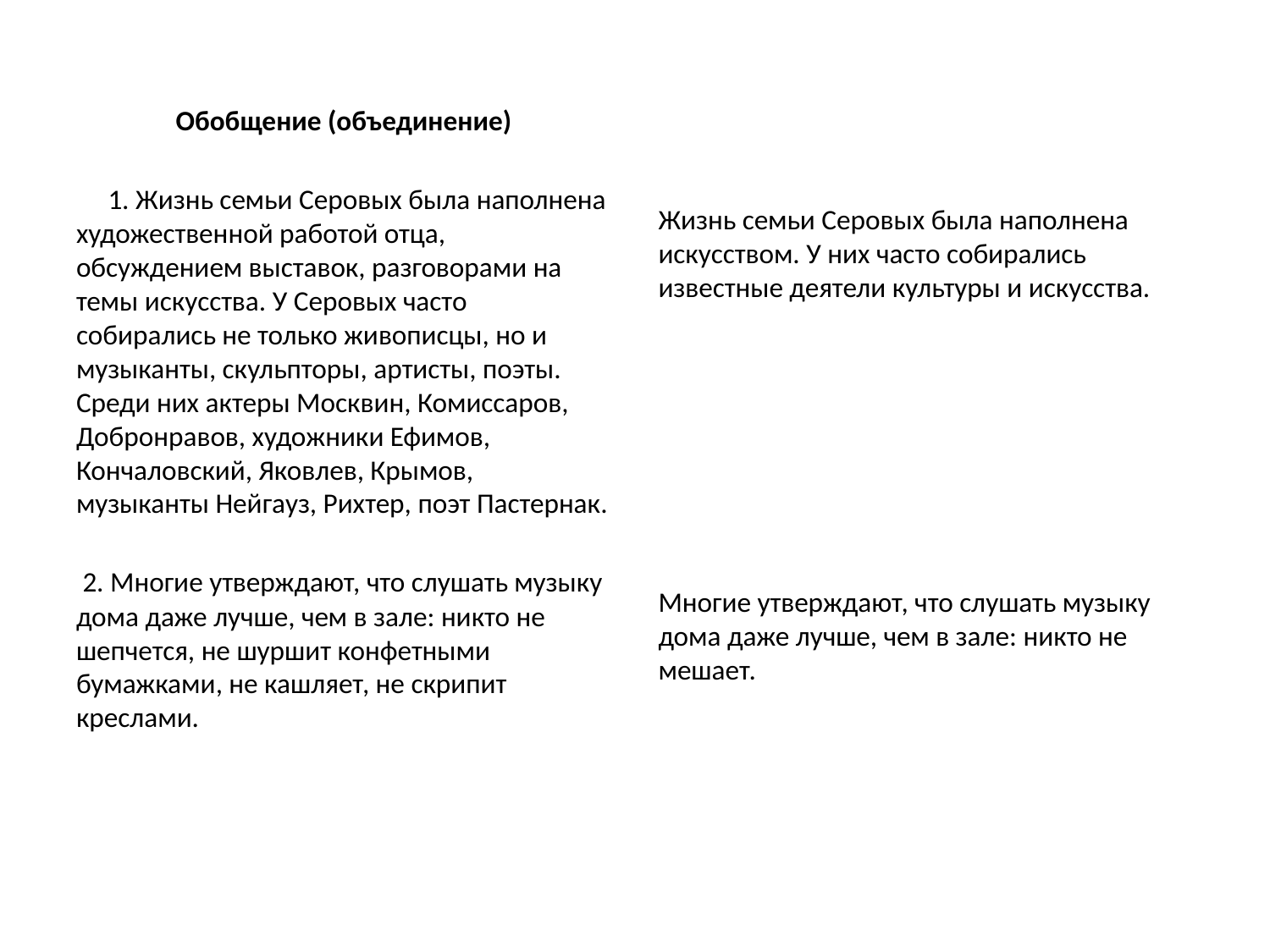

#
Обобщение (объединение)

     1. Жизнь семьи Серовых была наполнена художественной работой отца, обсуждением выставок, разговорами на темы искусства. У Серовых часто собирались не только живописцы, но и музыканты, скульпторы, артисты, поэты. Среди них актеры Москвин, Комиссаров, Добронравов, художники Ефимов, Кончаловский, Яковлев, Крымов, музыканты Нейгауз, Рихтер, поэт Пастернак.

 2. Многие утверждают, что слушать музыку дома даже лучше, чем в зале: никто не шепчется, не шуршит конфетными бумажками, не кашляет, не скрипит креслами.

Жизнь семьи Серовых была наполнена искусством. У них часто собирались известные деятели культуры и искусства.

Многие утверждают, что слушать музыку дома даже лучше, чем в зале: никто не мешает.